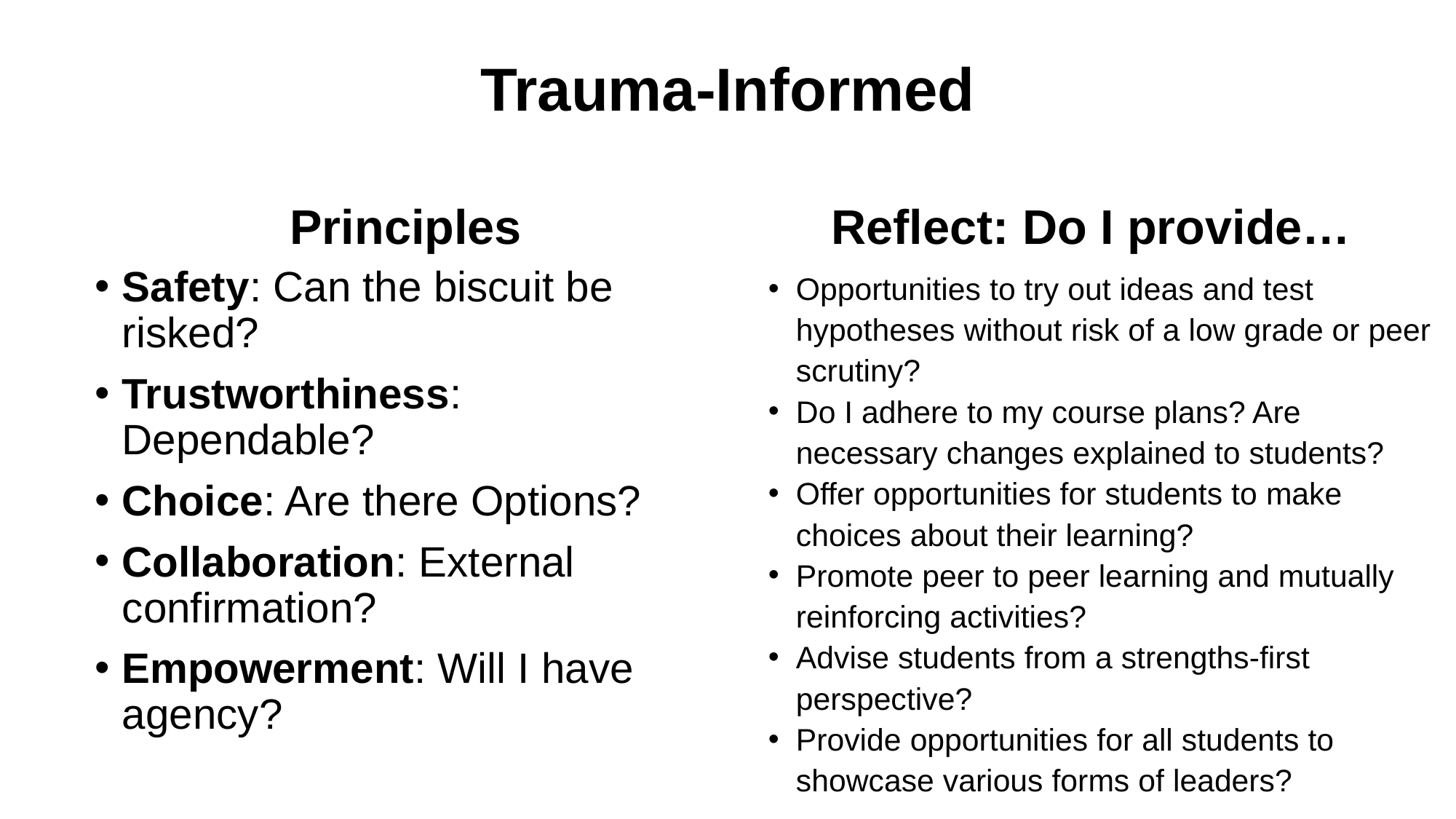

# Trauma-Informed
Principles
Reflect: Do I provide…
Safety: Can the biscuit be risked?
Trustworthiness: Dependable?
Choice: Are there Options?
Collaboration: External confirmation?
Empowerment: Will I have agency?
Opportunities to try out ideas and test hypotheses without risk of a low grade or peer scrutiny?
Do I adhere to my course plans? Are necessary changes explained to students?
Offer opportunities for students to make choices about their learning?
Promote peer to peer learning and mutually reinforcing activities?
Advise students from a strengths-first perspective?
Provide opportunities for all students to showcase various forms of leaders?